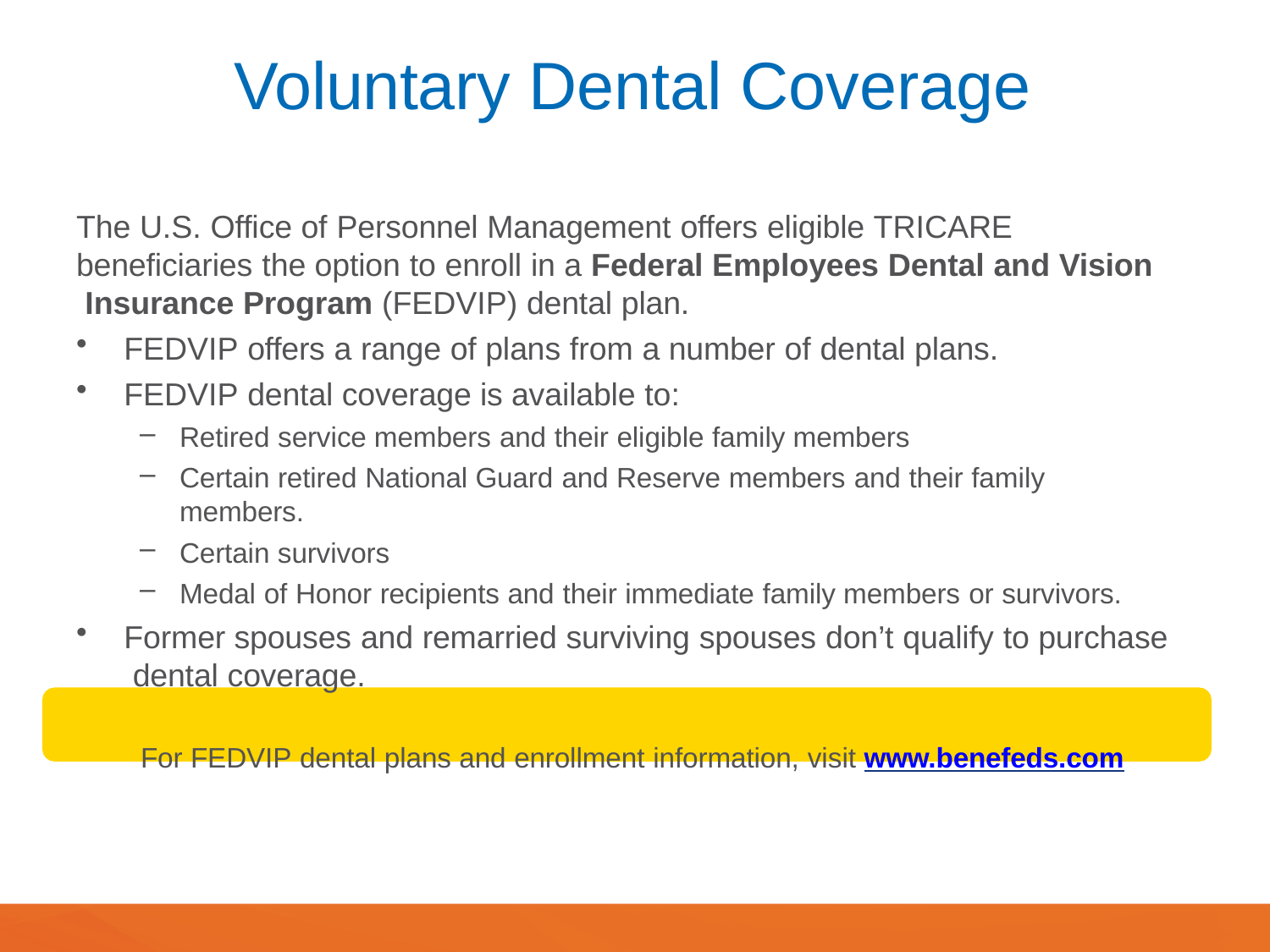

# Voluntary Dental Coverage
The U.S. Office of Personnel Management offers eligible TRICARE  beneficiaries the option to enroll in a Federal Employees Dental and Vision  Insurance Program (FEDVIP) dental plan.
FEDVIP offers a range of plans from a number of dental plans.
FEDVIP dental coverage is available to:
Retired service members and their eligible family members
Certain retired National Guard and Reserve members and their family members.
Certain survivors
Medal of Honor recipients and their immediate family members or survivors.
Former spouses and remarried surviving spouses don’t qualify to purchase  dental coverage.

For FEDVIP dental plans and enrollment information, visit www.benefeds.com